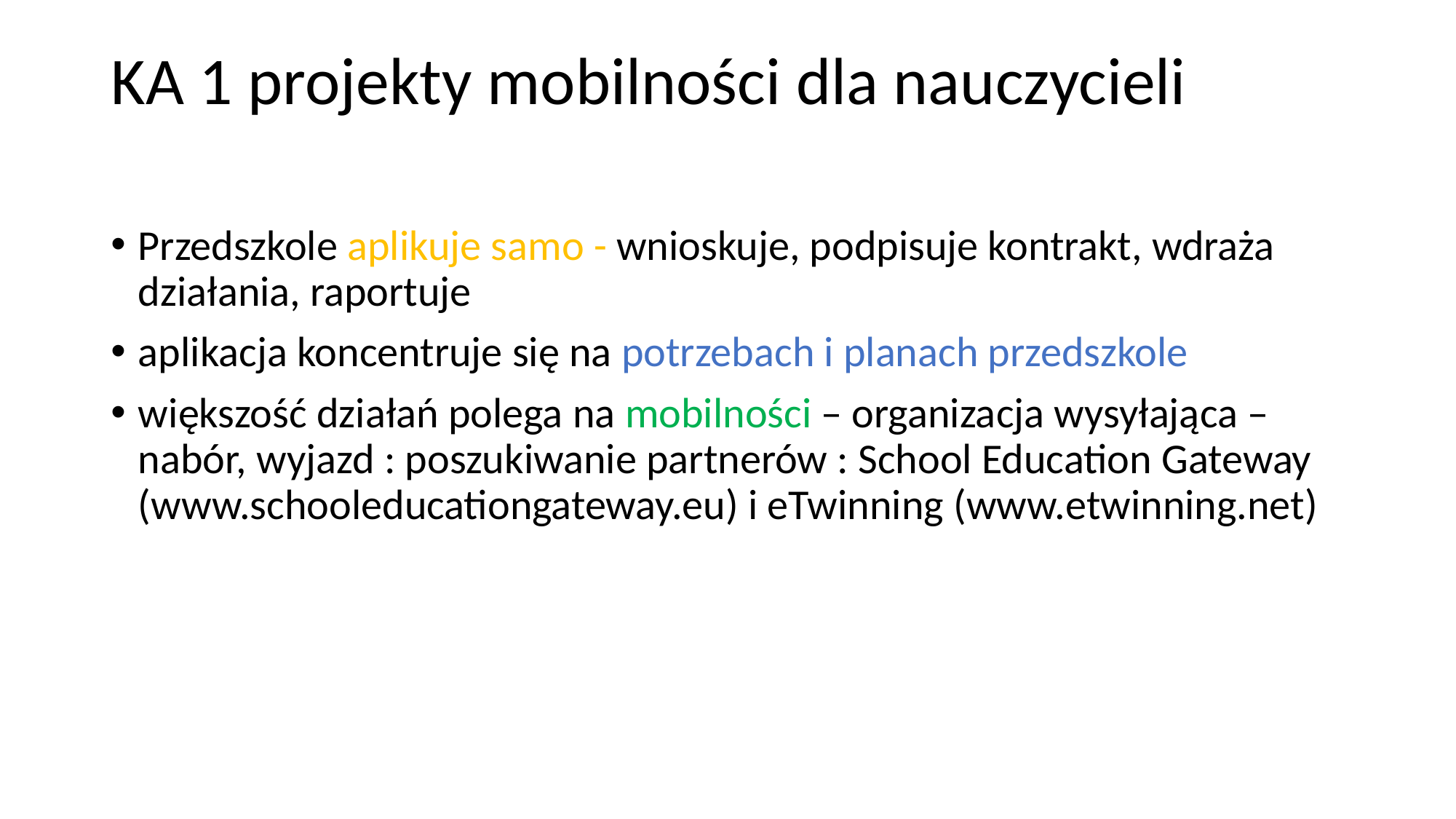

# KA 1 projekty mobilności dla nauczycieli
Przedszkole aplikuje samo - wnioskuje, podpisuje kontrakt, wdraża działania, raportuje
aplikacja koncentruje się na potrzebach i planach przedszkole
większość działań polega na mobilności – organizacja wysyłająca – nabór, wyjazd : poszukiwanie partnerów : School Education Gateway (www.schooleducationgateway.eu) i eTwinning (www.etwinning.net)